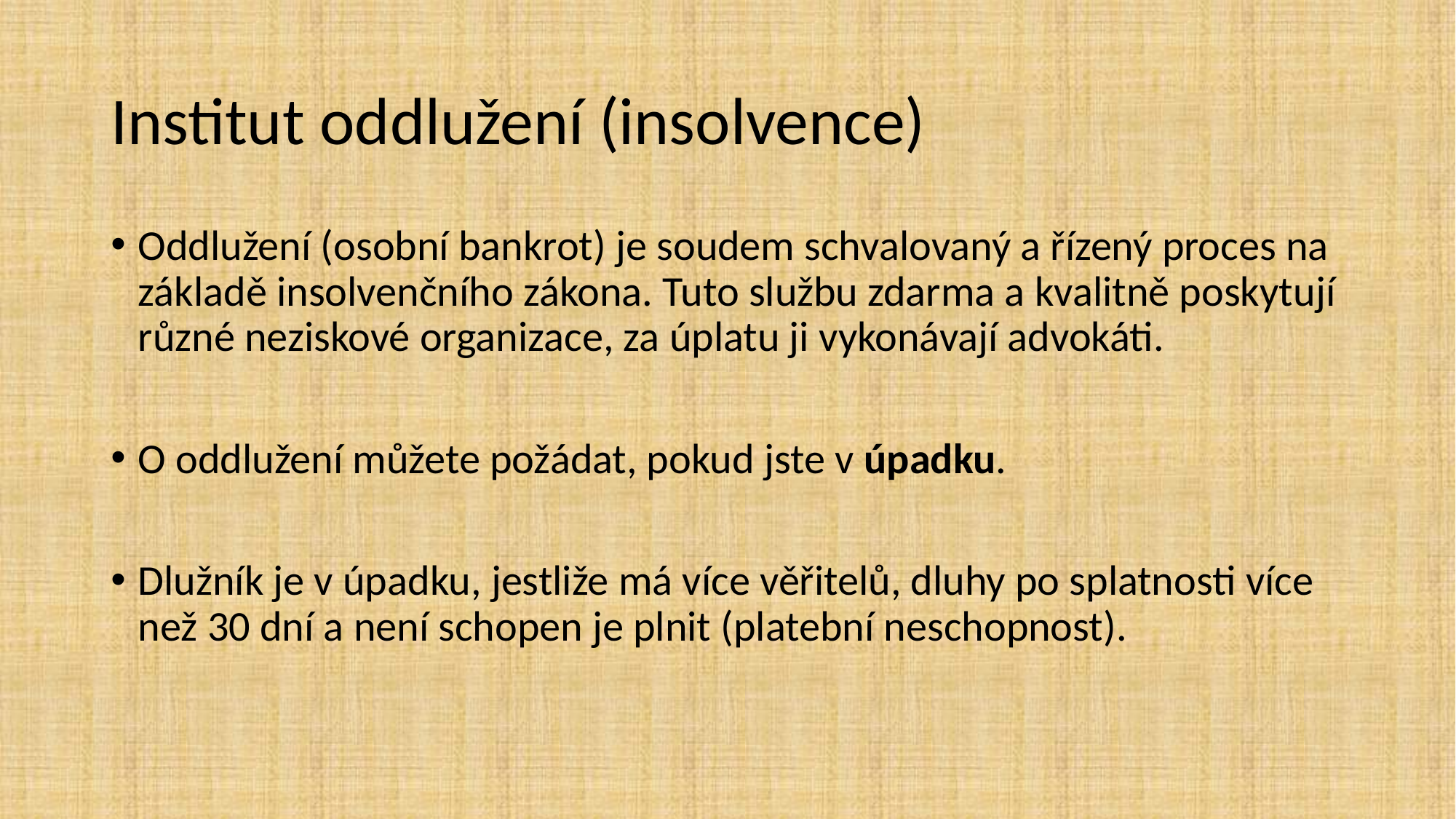

# Institut oddlužení (insolvence)
Oddlužení (osobní bankrot) je soudem schvalovaný a řízený proces na základě insolvenčního zákona. Tuto službu zdarma a kvalitně poskytují různé neziskové organizace, za úplatu ji vykonávají advokáti.

O oddlužení můžete požádat, pokud jste v úpadku.

Dlužník je v úpadku, jestliže má více věřitelů, dluhy po splatnosti více než 30 dní a není schopen je plnit (platební neschopnost).